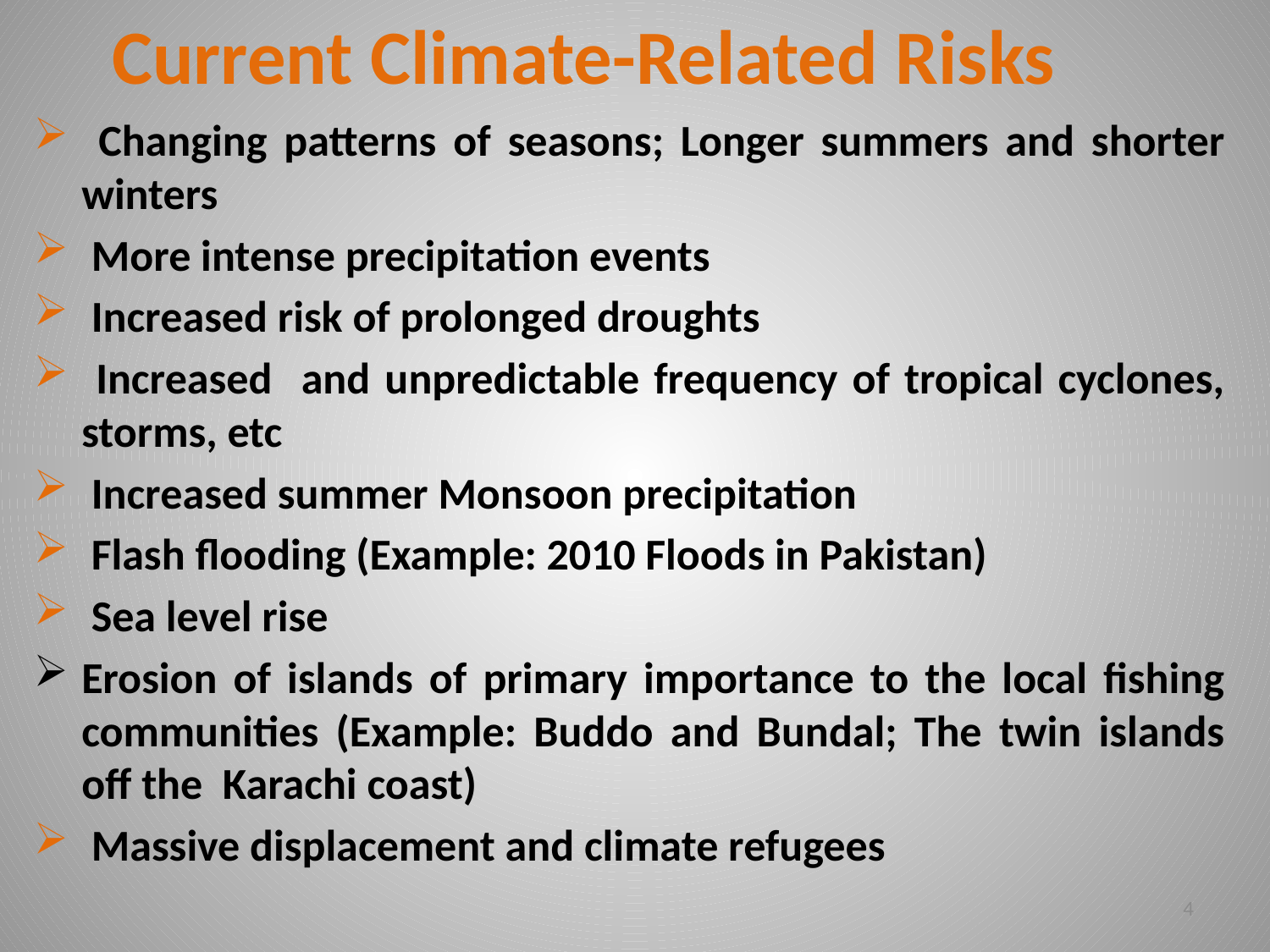

# Current Climate-Related Risks
 Changing patterns of seasons; Longer summers and shorter winters
 More intense precipitation events
 Increased risk of prolonged droughts
 Increased  and unpredictable frequency of tropical cyclones, storms, etc
 Increased summer Monsoon precipitation
 Flash flooding (Example: 2010 Floods in Pakistan)
 Sea level rise
Erosion of islands of primary importance to the local fishing communities (Example: Buddo and Bundal; The twin islands off the  Karachi coast)
 Massive displacement and climate refugees
4